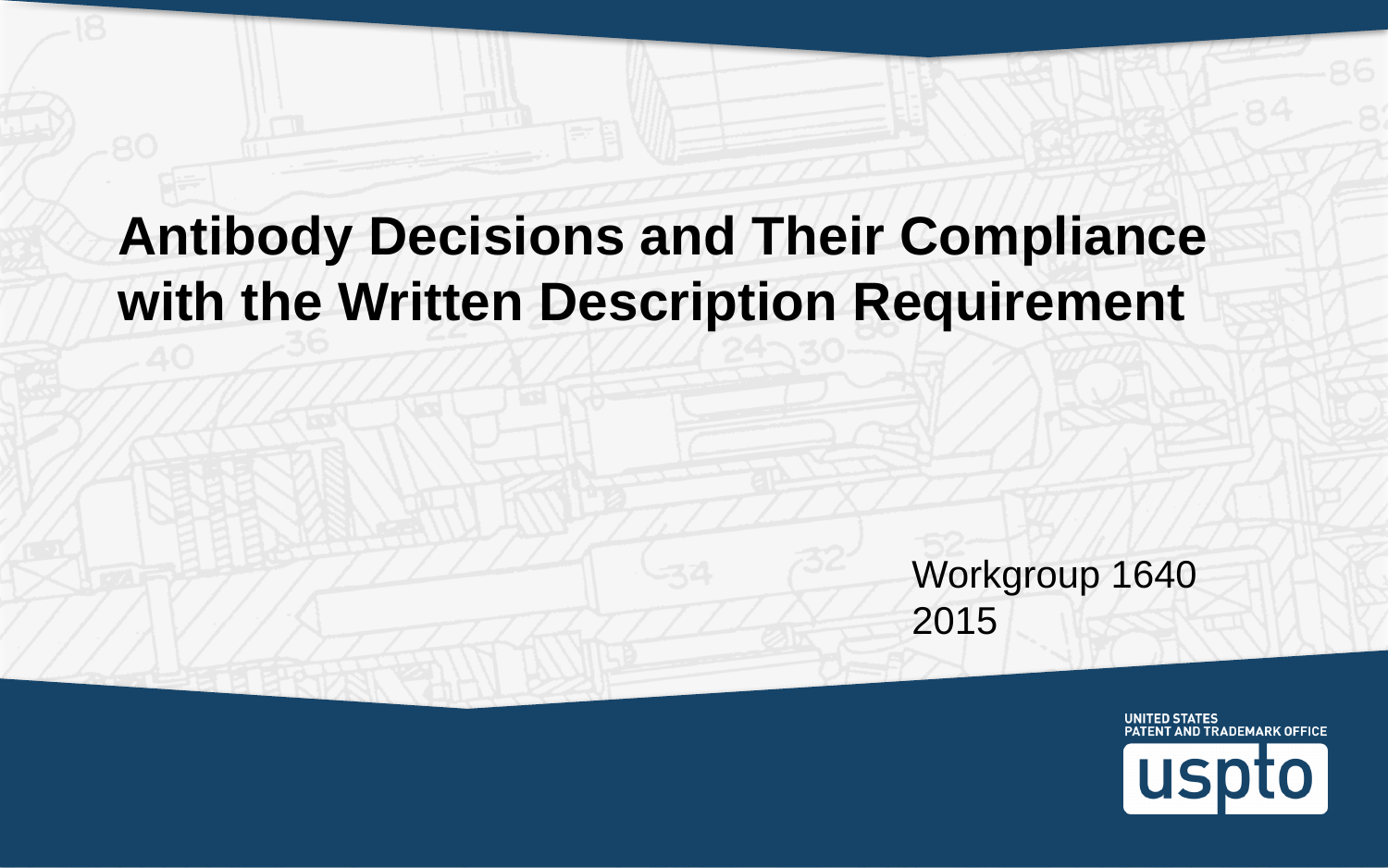

# Antibody Decisions and Their Compliance with the Written Description Requirement
Workgroup 1640
2015
2